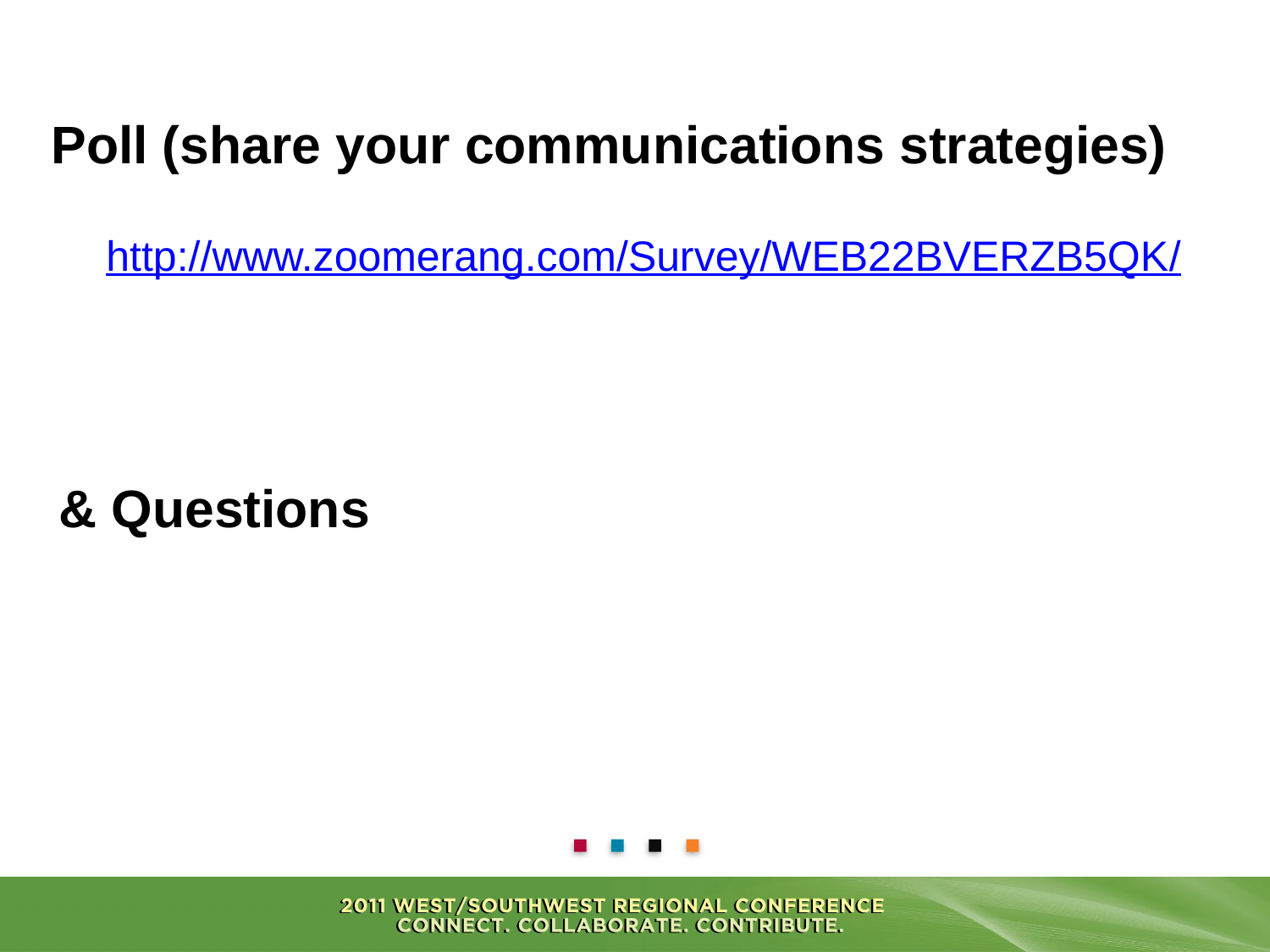

# Poll (share your communications strategies)
http://www.zoomerang.com/Survey/WEB22BVERZB5QK/
& Questions